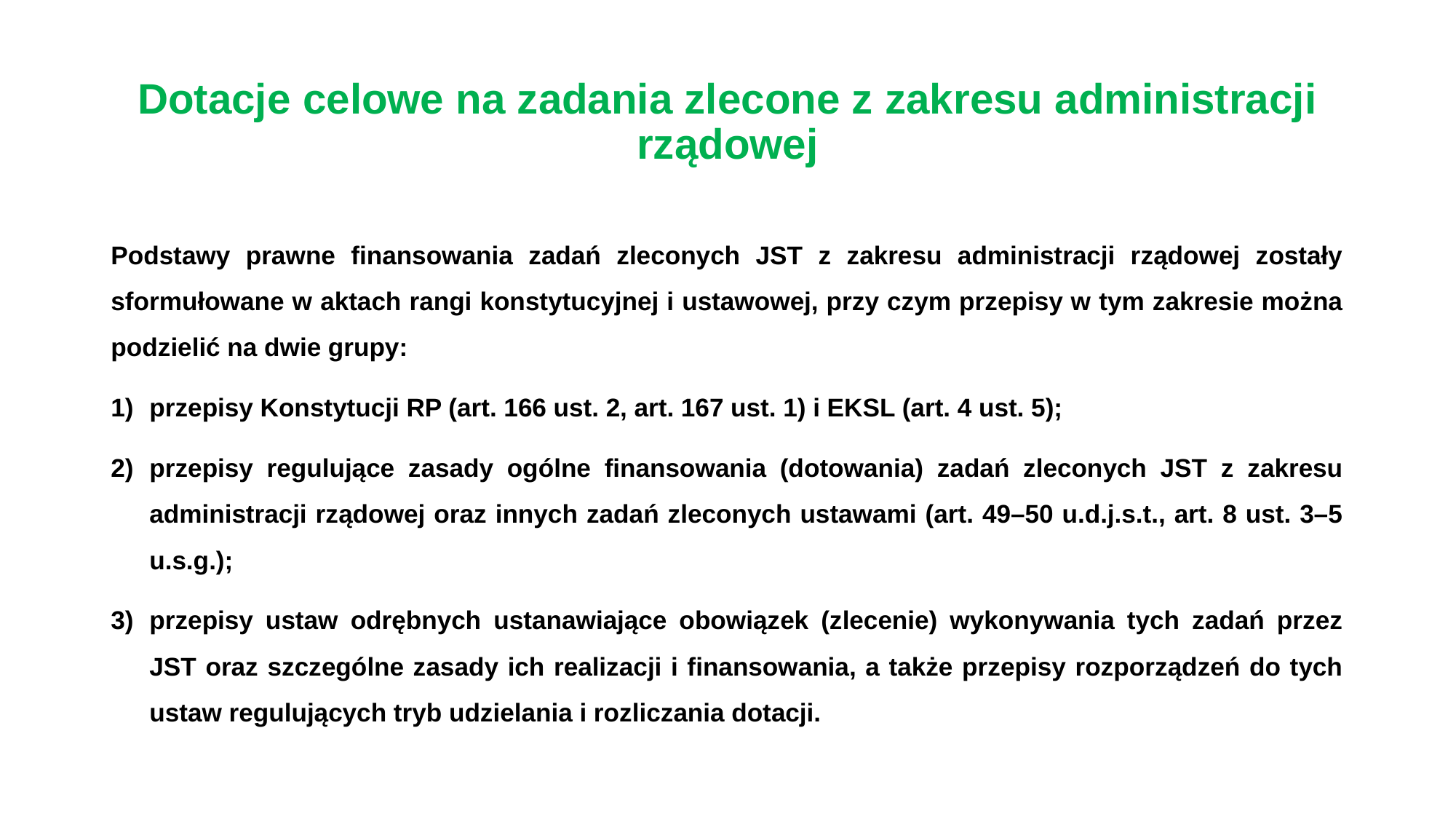

# Dotacje celowe na zadania zlecone z zakresu administracji rządowej
Podstawy prawne finansowania zadań zleconych JST z zakresu administracji rządowej zostały sformułowane w aktach rangi konstytucyjnej i ustawowej, przy czym przepisy w tym zakresie można podzielić na dwie grupy:
przepisy Konstytucji RP (art. 166 ust. 2, art. 167 ust. 1) i EKSL (art. 4 ust. 5);
przepisy regulujące zasady ogólne finansowania (dotowania) zadań zleconych JST z zakresu administracji rządowej oraz innych zadań zleconych ustawami (art. 49–50 u.d.j.s.t., art. 8 ust. 3–5 u.s.g.);
przepisy ustaw odrębnych ustanawiające obowiązek (zlecenie) wykonywania tych zadań przez JST oraz szczególne zasady ich realizacji i finansowania, a także przepisy rozporządzeń do tych ustaw regulujących tryb udzielania i rozliczania dotacji.